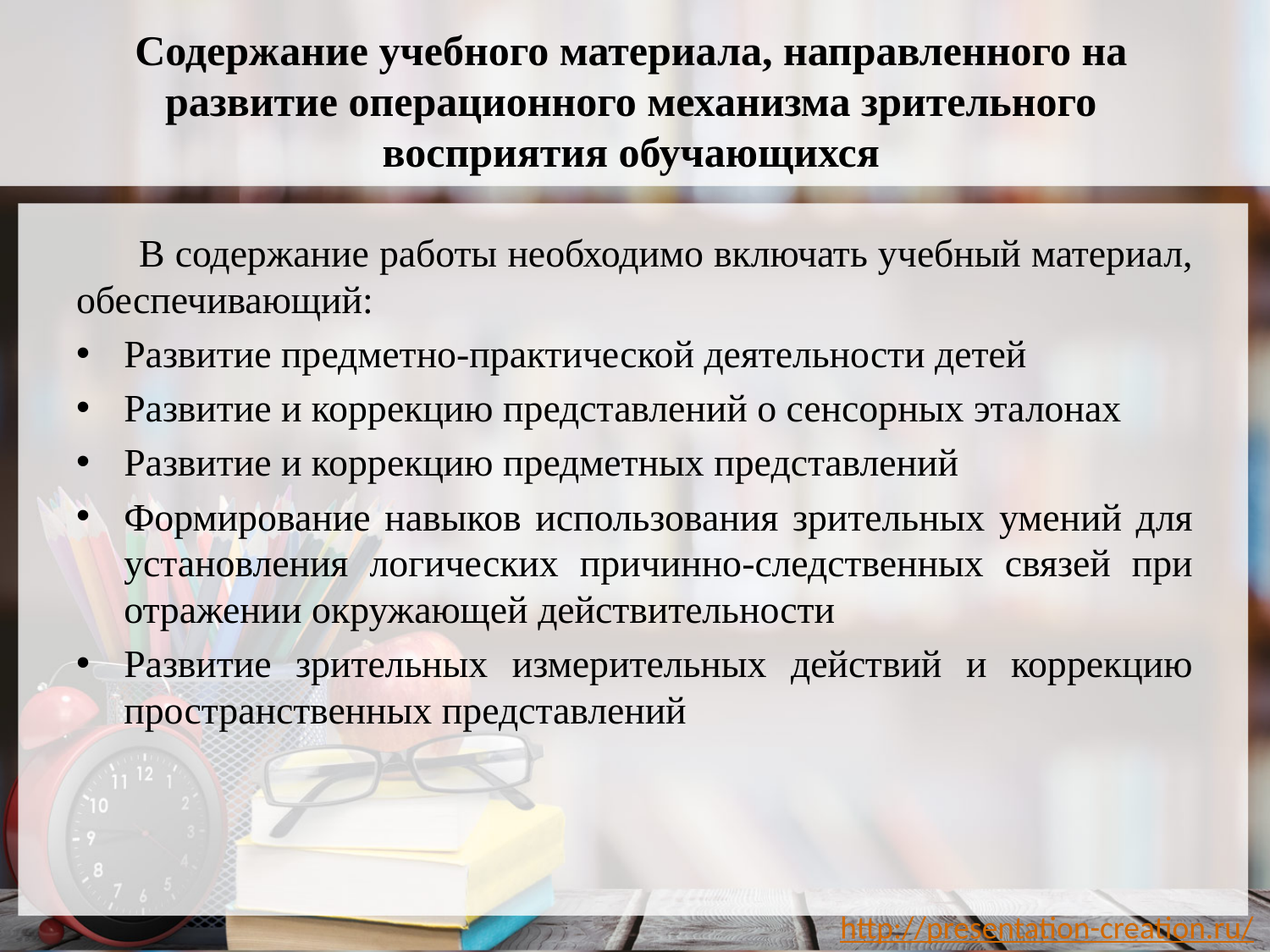

# Содержание учебного материала, направленного на развитие операционного механизма зрительного восприятия обучающихся
В содержание работы необходимо включать учебный материал, обеспечивающий:
Развитие предметно-практической деятельности детей
Развитие и коррекцию представлений о сенсорных эталонах
Развитие и коррекцию предметных представлений
Формирование навыков использования зрительных умений для установления логических причинно-следственных связей при отражении окружающей действительности
Развитие зрительных измерительных действий и коррекцию пространственных представлений